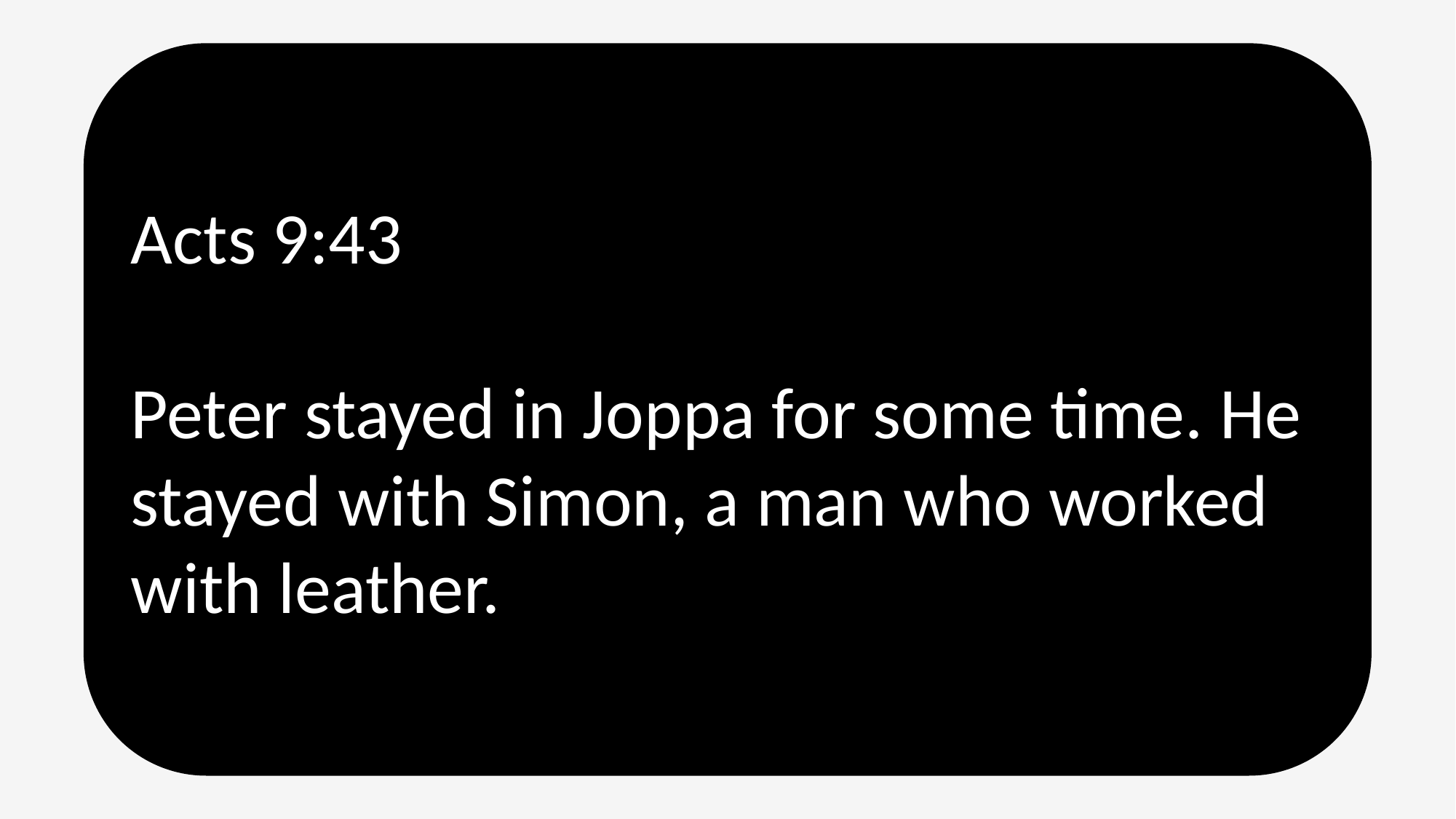

Acts 9:43

Peter stayed in Joppa for some time. He stayed with Simon, a man who worked with leather.